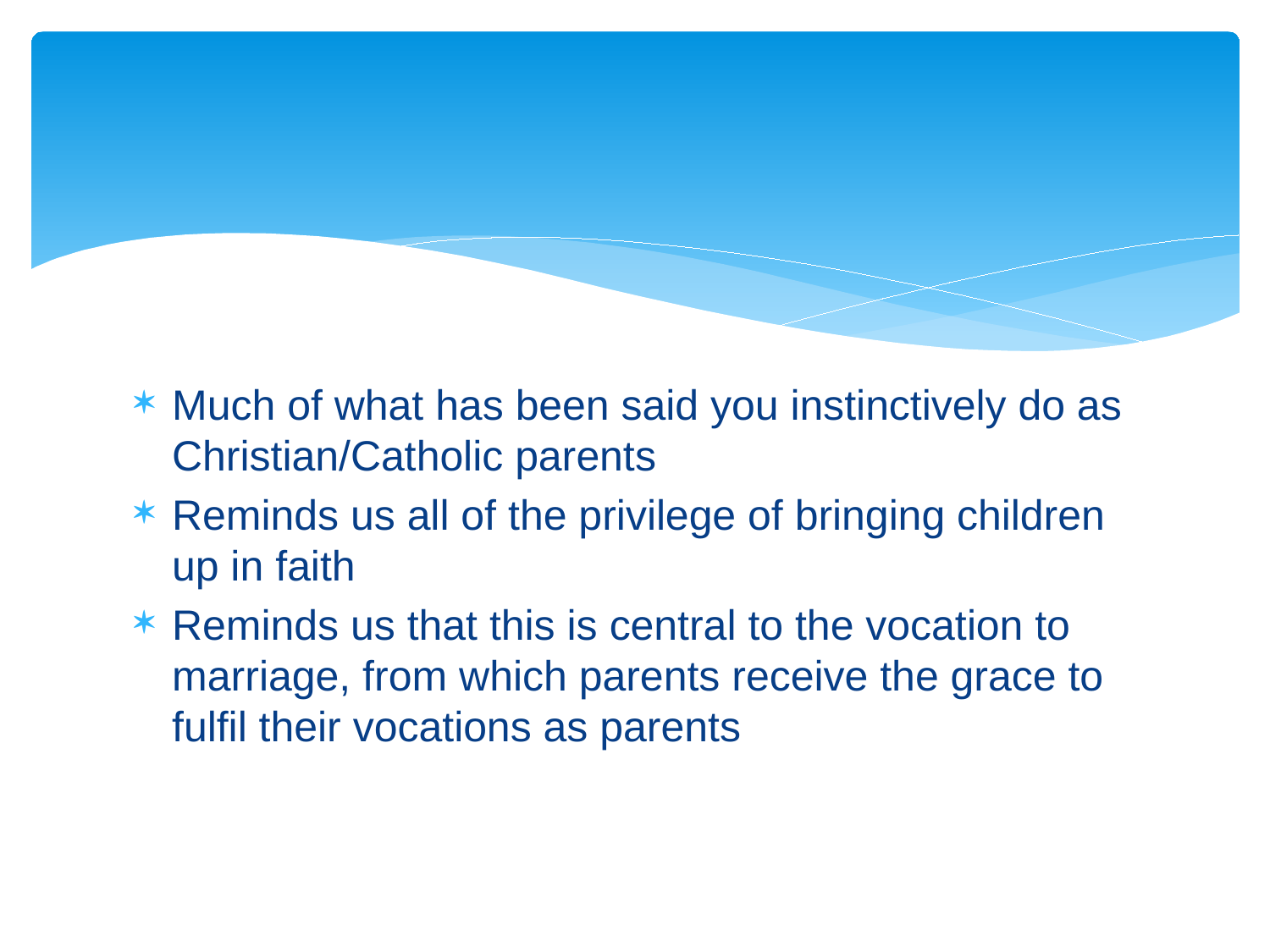

#
Much of what has been said you instinctively do as Christian/Catholic parents
Reminds us all of the privilege of bringing children up in faith
Reminds us that this is central to the vocation to marriage, from which parents receive the grace to fulfil their vocations as parents